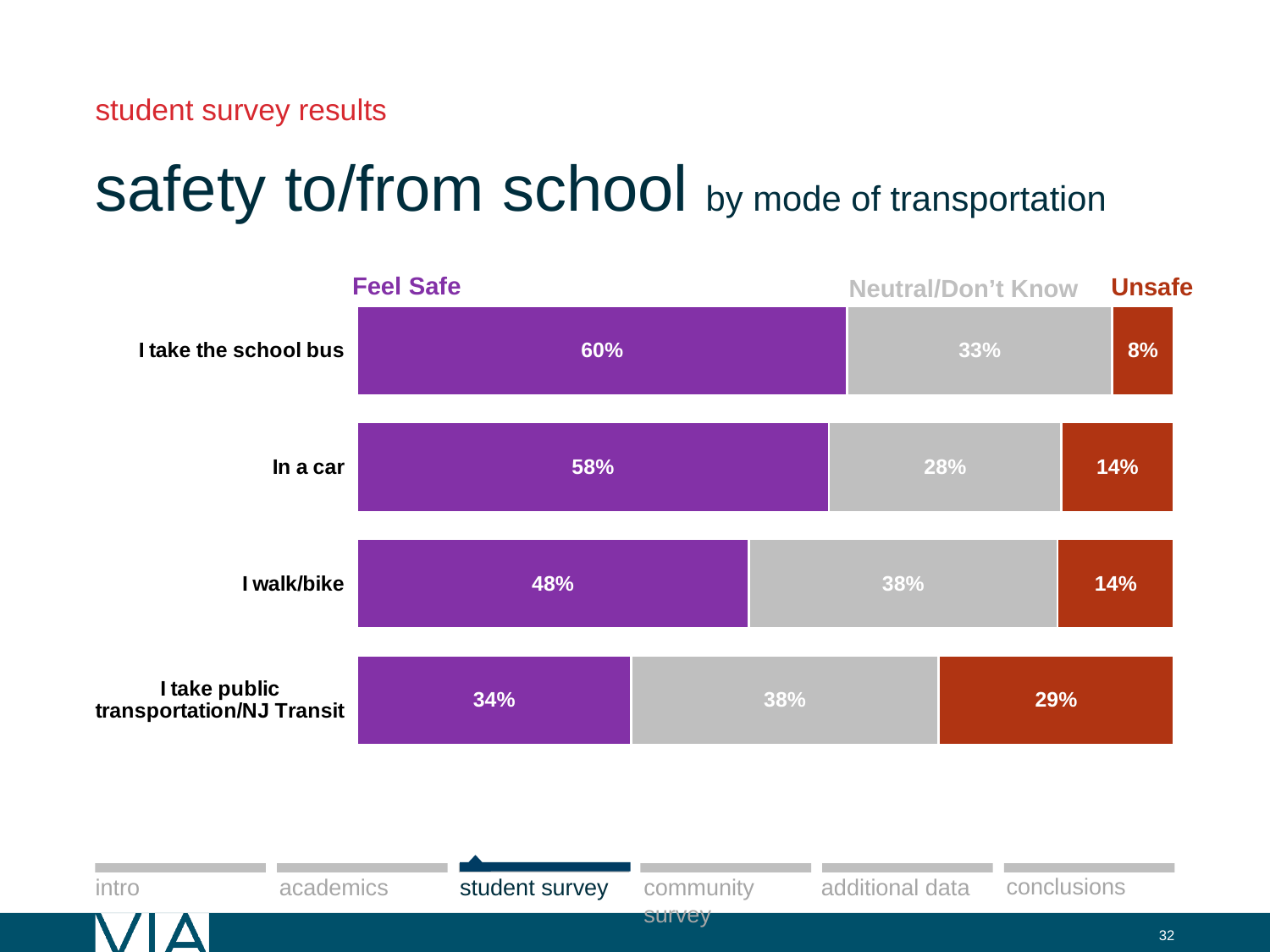

student survey results
# safety to/from school by mode of transportation
Feel Safe

### Chart

| Category | AGREE | NEUTRAL | DISAGREE |
|---|---|---|---|
| I take the school bus | 0.6 | 0.325 | 0.075 |
| In a car | 0.5778145695364238 | 0.2847682119205298 | 0.13741721854304637 |
| I walk/bike | 0.4797297297297297 | 0.3783783783783784 | 0.14189189189189189 |
| I take public transportation/NJ Transit | 0.3356164383561644 | 0.3767123287671233 | 0.2876712328767123 |
Unsafe
Neutral/Don’t Know

conclusions
additional data
academics
intro
student survey
community survey